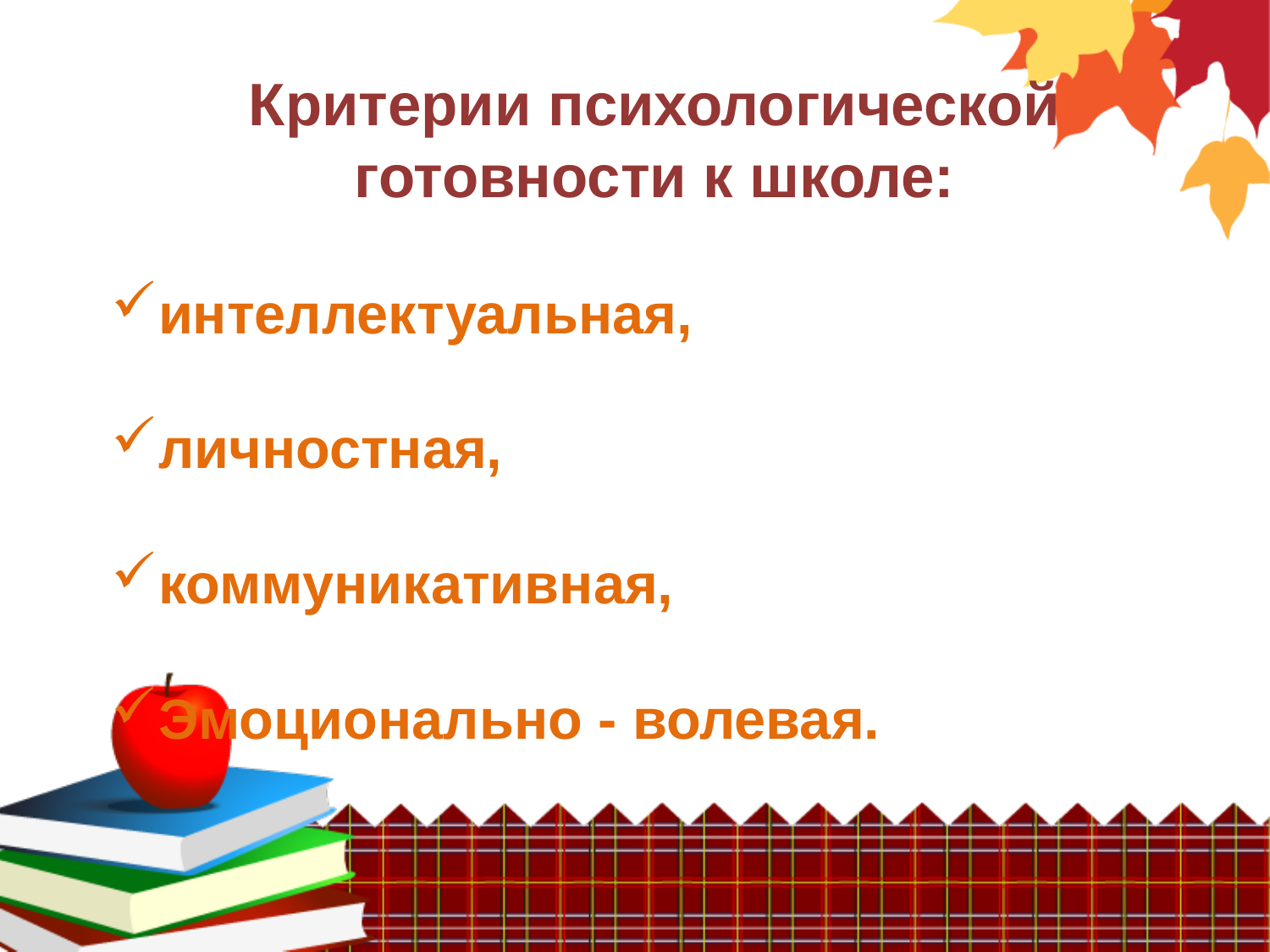

Критерии психологической готовности к школе:
интеллектуальная,
личностная,
коммуникативная,
Эмоционально - волевая.
#